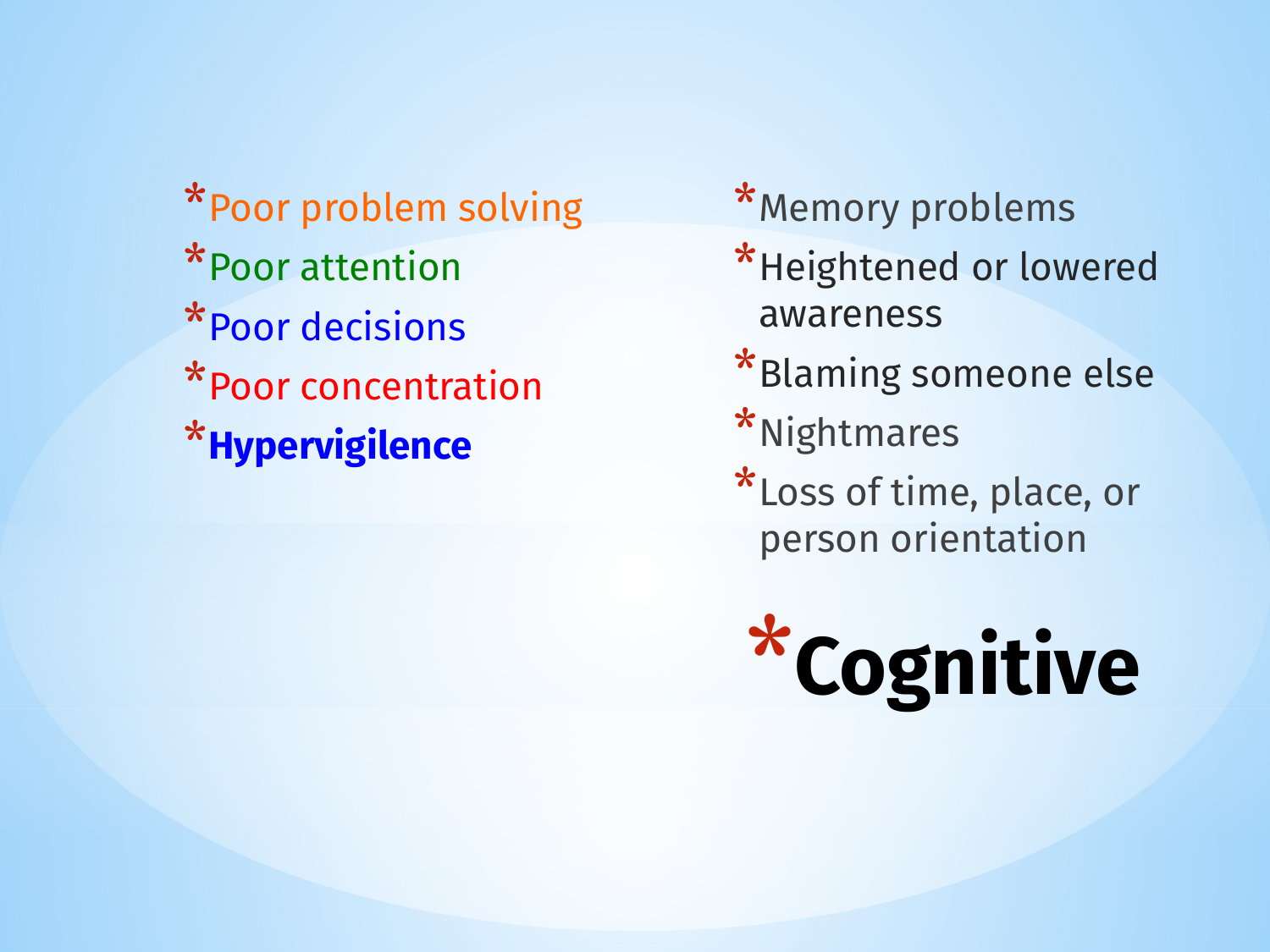

Poor problem solving
Poor attention
Poor decisions
Poor concentration
Hypervigilence
Memory problems
Heightened or lowered awareness
Blaming someone else
Nightmares
Loss of time, place, or person orientation

# Cognitive